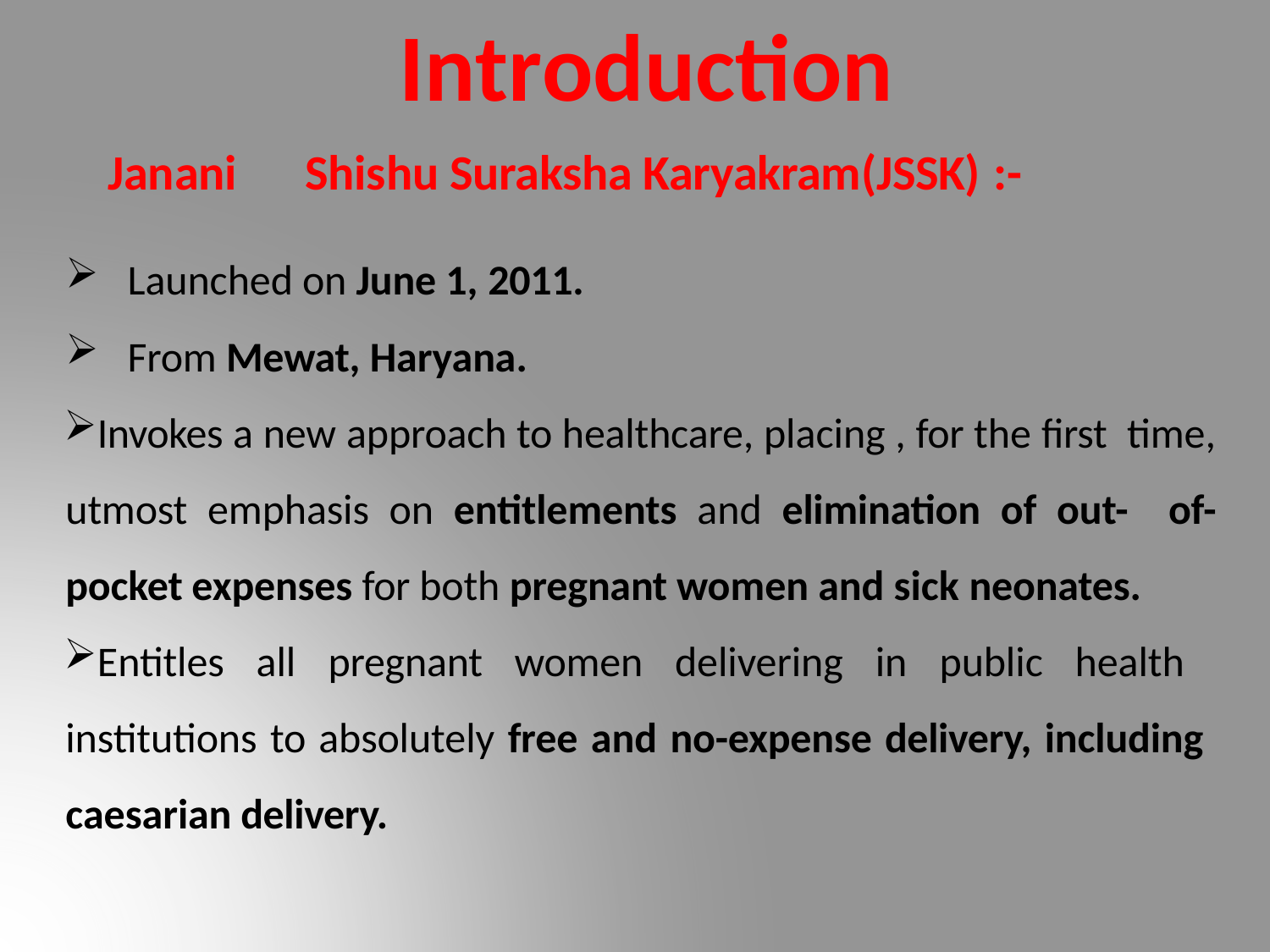

# Introduction
Janani	Shishu Suraksha Karyakram(JSSK) :-

Launched on June 1, 2011.
From Mewat, Haryana.
Invokes a new approach to healthcare, placing , for the first  time, utmost emphasis on entitlements and elimination of out-  of-pocket expenses for both pregnant women and sick neonates.
Entitles all pregnant women delivering in public health  institutions to absolutely free and no-expense delivery, including  caesarian delivery.